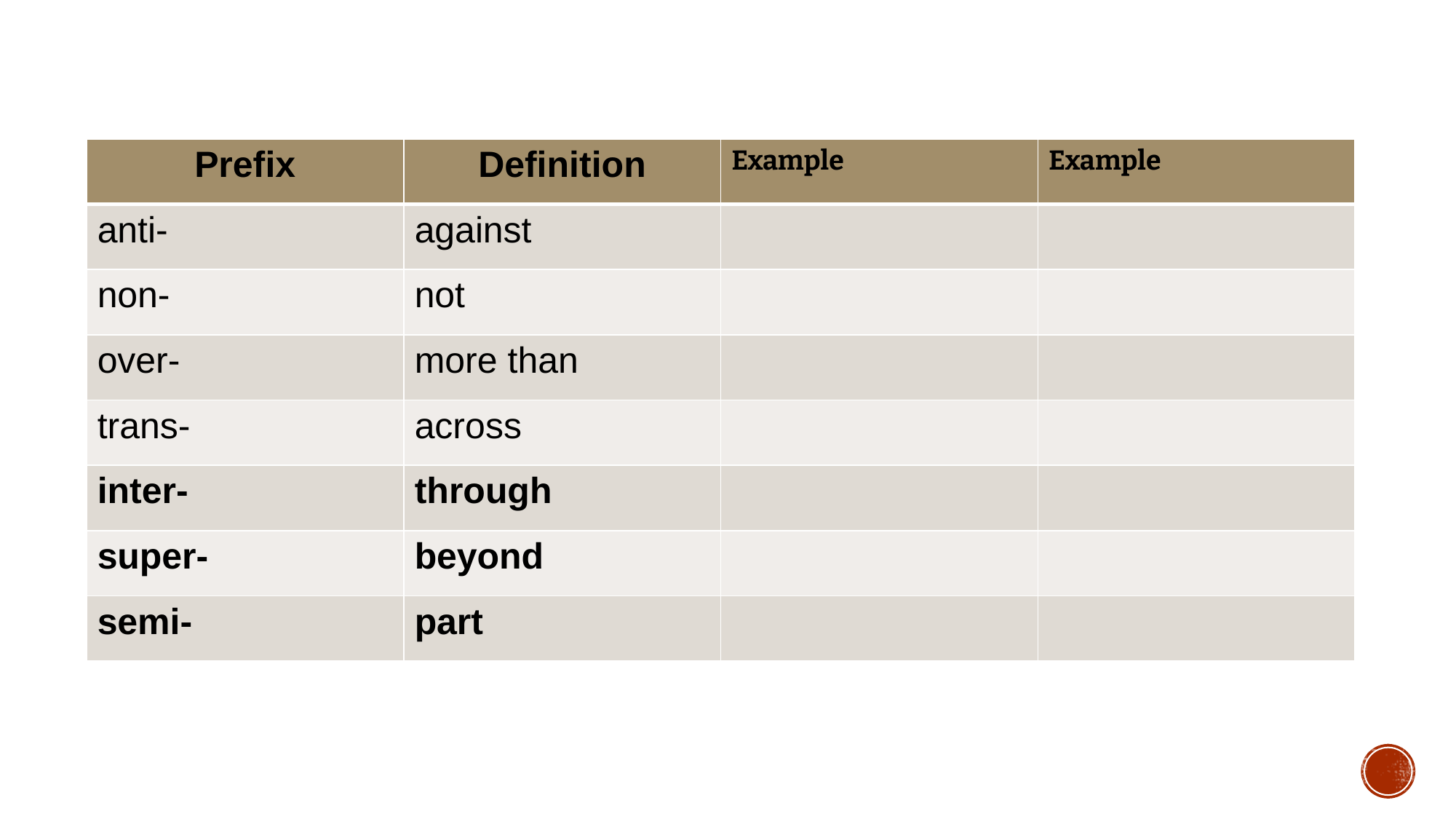

| Prefix | Definition | Example | Example |
| --- | --- | --- | --- |
| anti- | against |  |  |
| non- | not |  |  |
| over- | more than |  |  |
| trans- | across |  |  |
| inter- | through |  |  |
| super- | beyond |  |  |
| semi- | part |  |  |